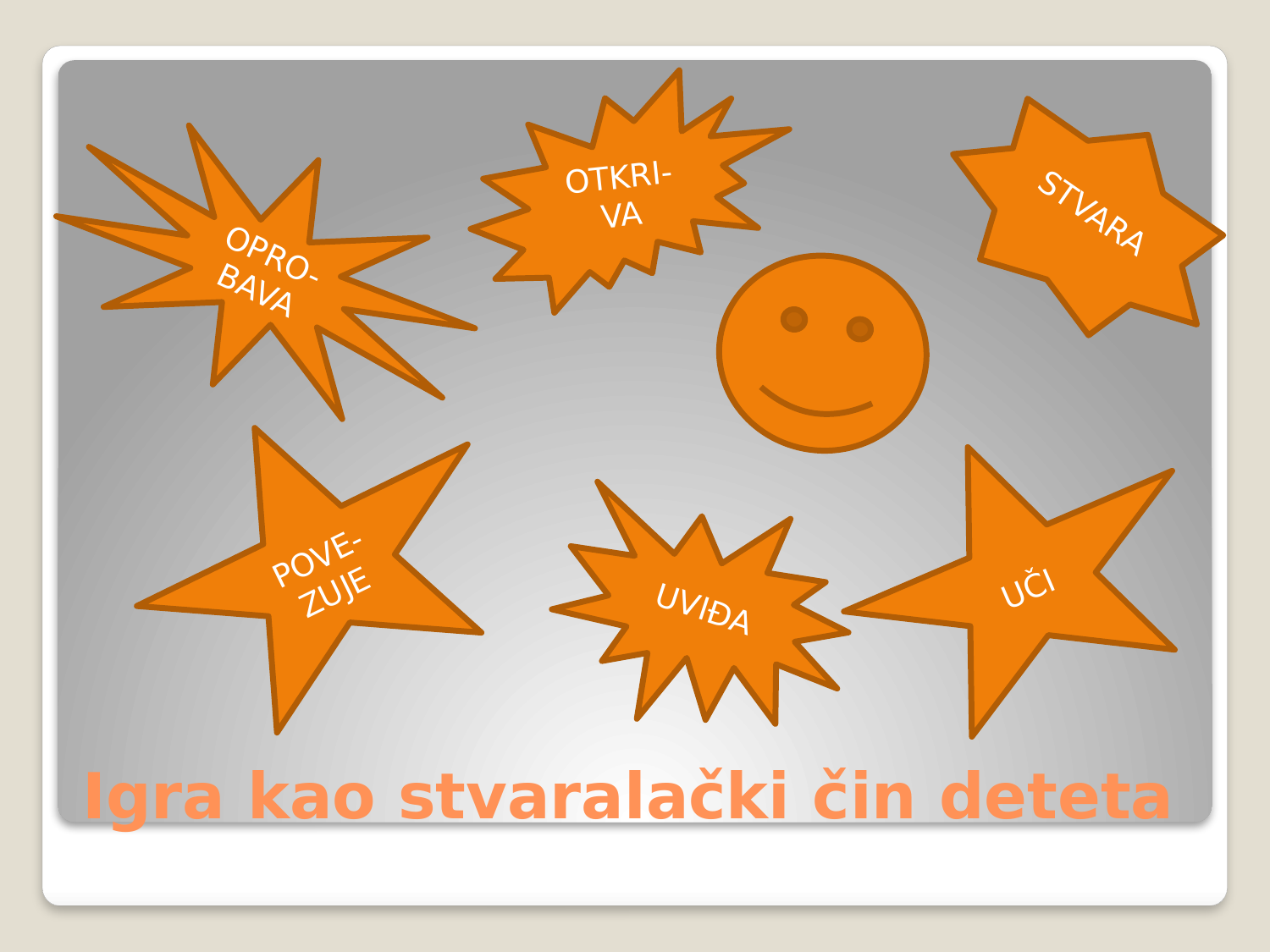

OTKRI-VA
STVARA
OPRO-BAVA

POVE-ZUJE
UČI
UVIĐA
# Igra kao stvaralački čin deteta